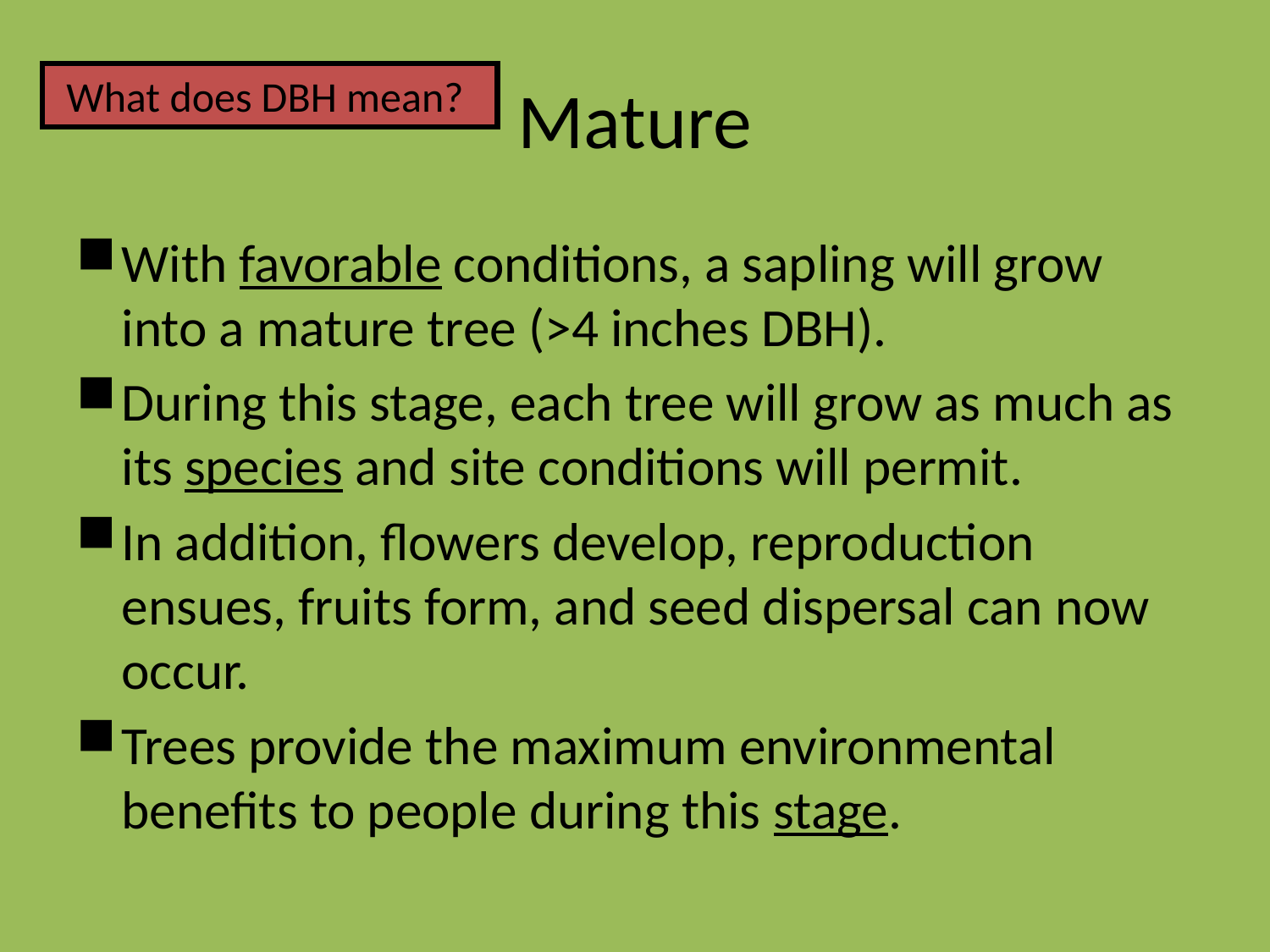

# Mature
What does DBH mean?
With favorable conditions, a sapling will grow into a mature tree (>4 inches DBH).
During this stage, each tree will grow as much as its species and site conditions will permit.
In addition, flowers develop, reproduction ensues, fruits form, and seed dispersal can now occur.
Trees provide the maximum environmental benefits to people during this stage.